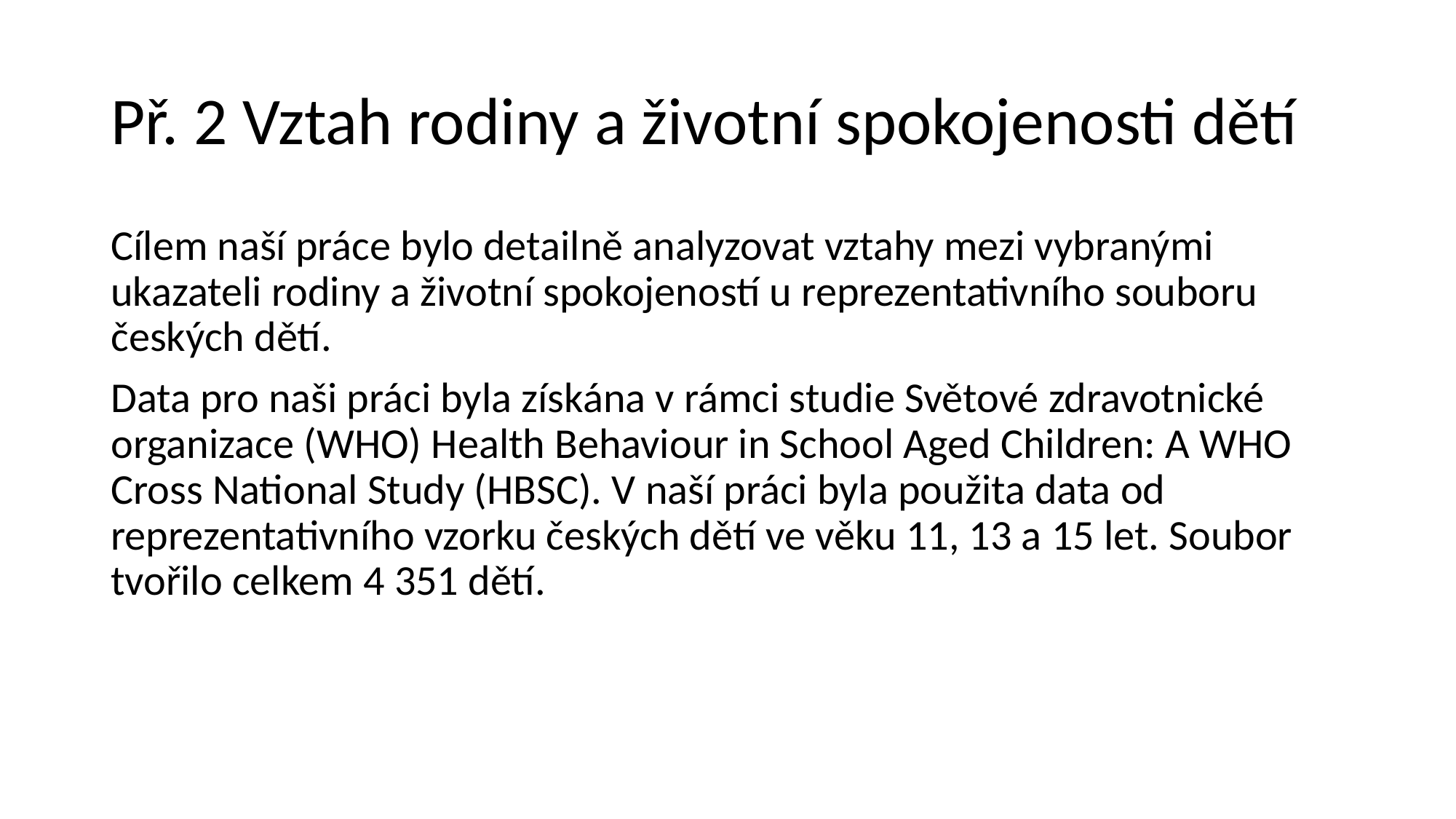

# Př. 2 Vztah rodiny a životní spokojenosti dětí
Cílem naší práce bylo detailně analyzovat vztahy mezi vybranými ukazateli rodiny a životní spokojeností u reprezentativního souboru českých dětí.
Data pro naši práci byla získána v rámci studie Světové zdravotnické organizace (WHO) Health Behaviour in School Aged Children: A WHO Cross National Study (HBSC). V naší práci byla použita data od reprezentativního vzorku českých dětí ve věku 11, 13 a 15 let. Soubor tvořilo celkem 4 351 dětí.